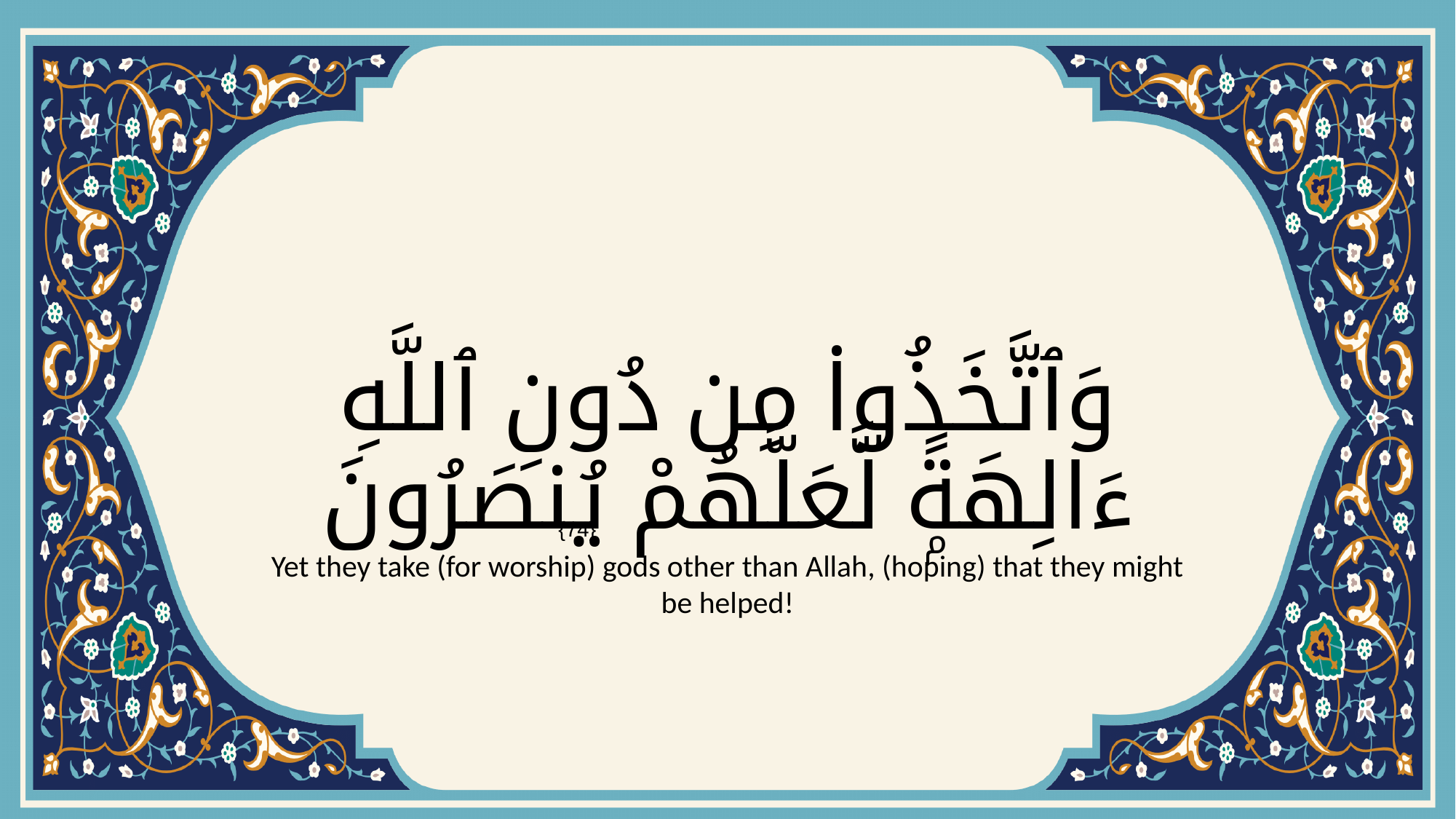

# وَٱتَّخَذُوا۟ مِن دُونِ ٱللَّهِ ءَالِهَةًۭ لَّعَلَّهُمْ يُنصَرُونَ
{74}
Yet they take (for worship) gods other than Allah, (hoping) that they might be helped!